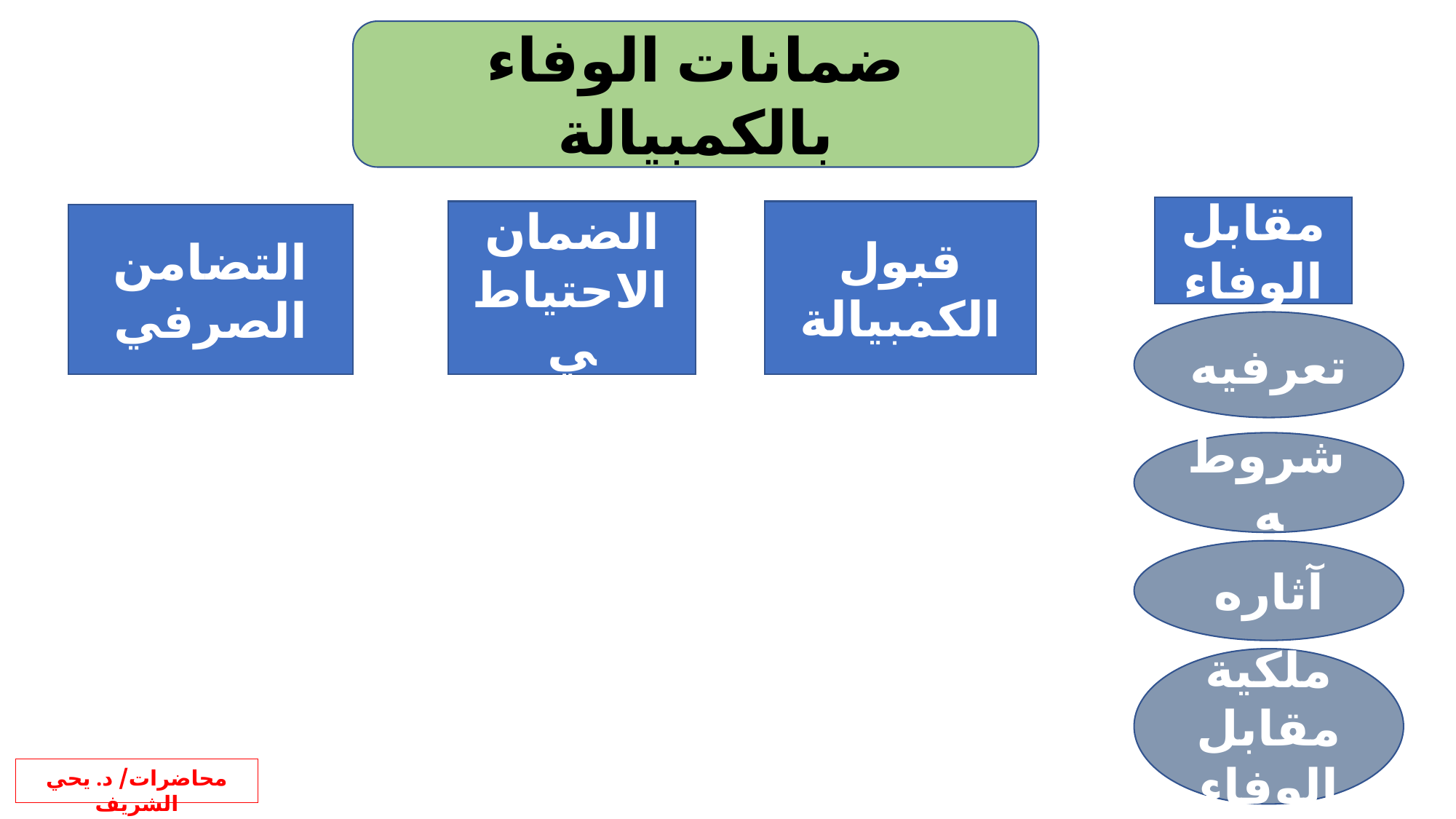

ضمانات الوفاء بالكمبيالة
مقابل الوفاء
الضمان الاحتياطي
قبول الكمبيالة
التضامن الصرفي
تعرفيه
شروطه
آثاره
ملكية مقابل الوفاء